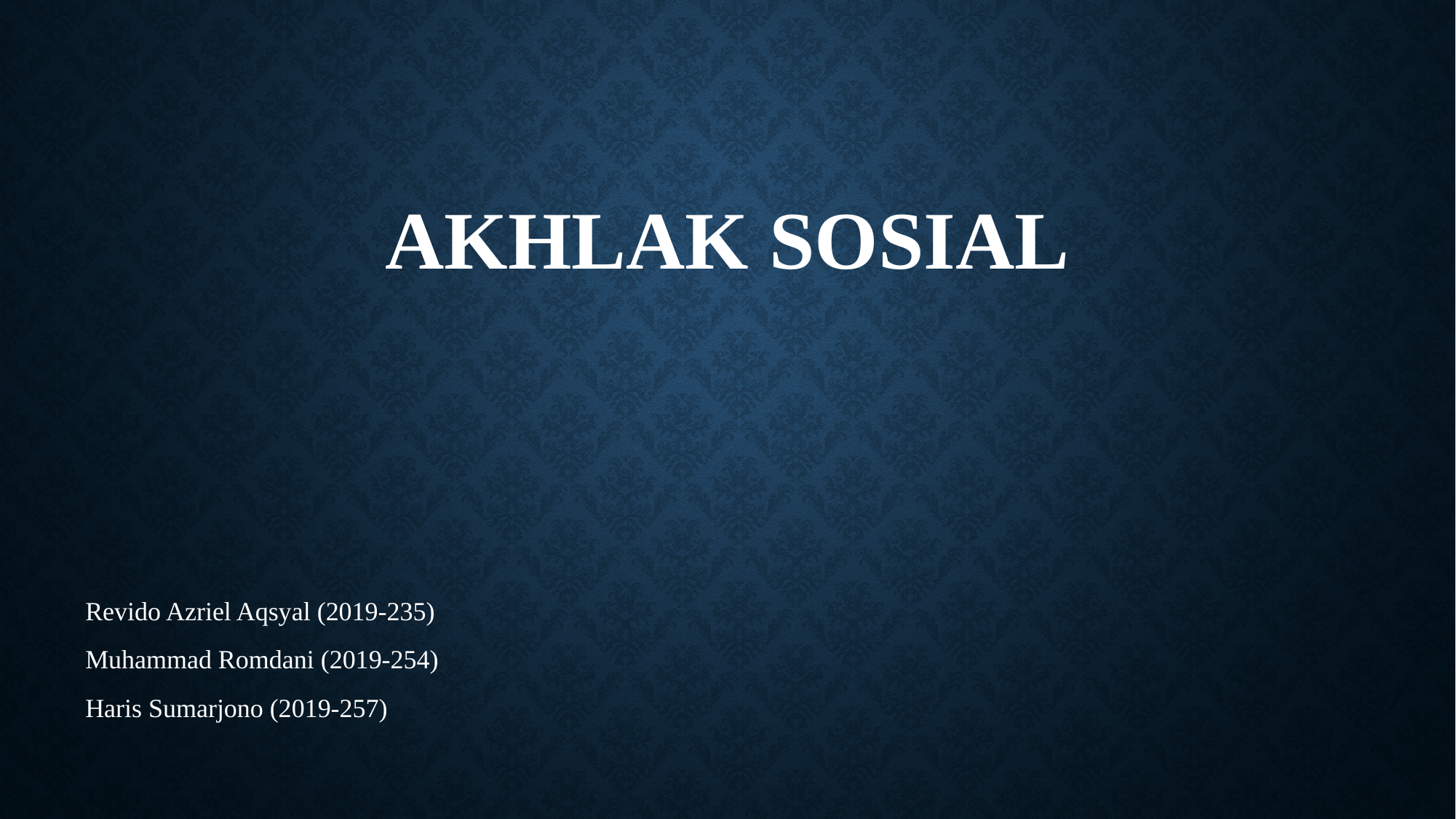

# AKHLAK SOSIAL
Revido Azriel Aqsyal (2019-235)
Muhammad Romdani (2019-254)
Haris Sumarjono (2019-257)